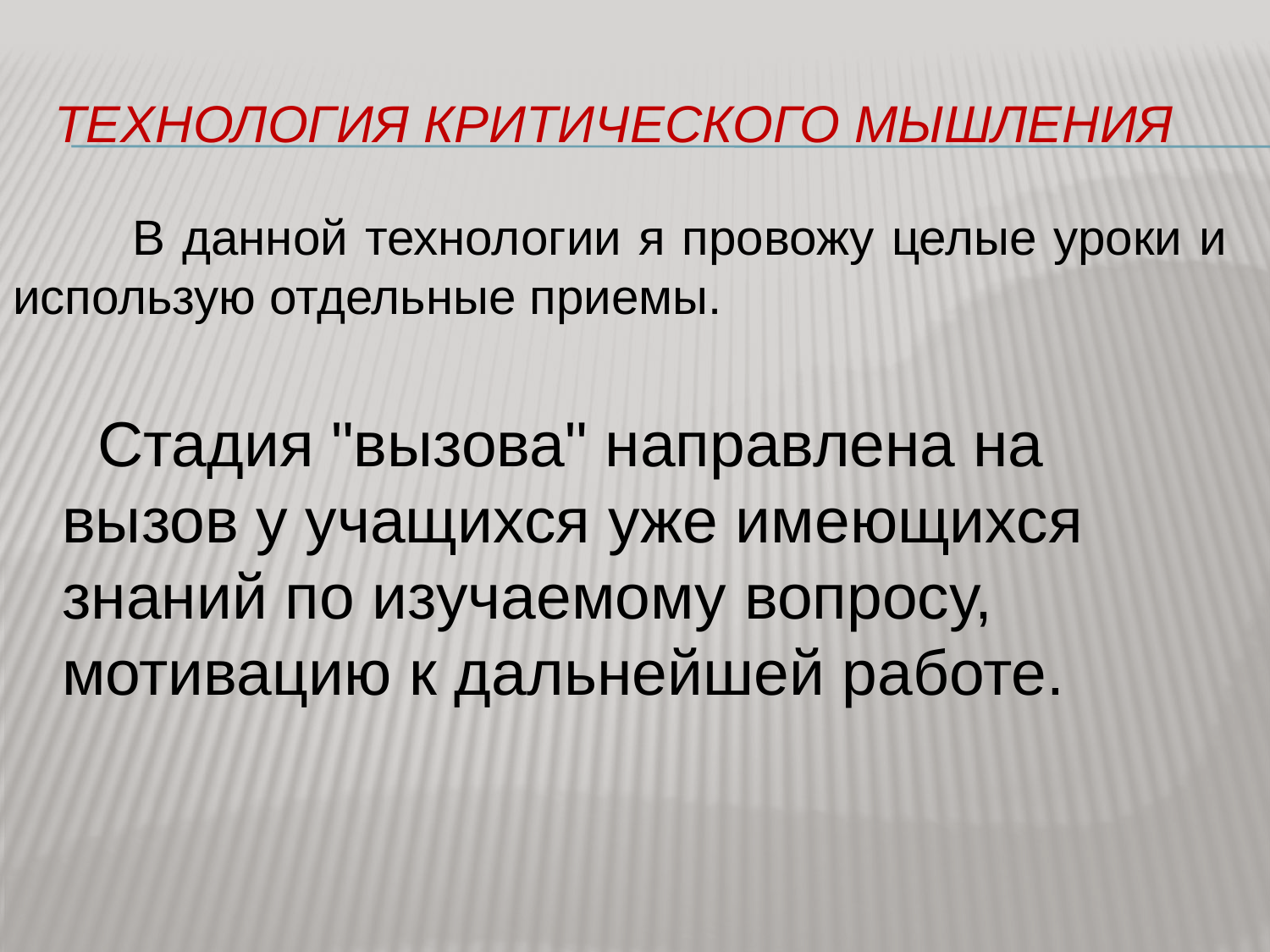

# Технология критического мышления
       В данной технологии я провожу целые уроки и использую отдельные приемы.
    Стадия "вызова" направлена на вызов у учащихся уже имеющихся знаний по изучаемому вопросу, мотивацию к дальнейшей работе.